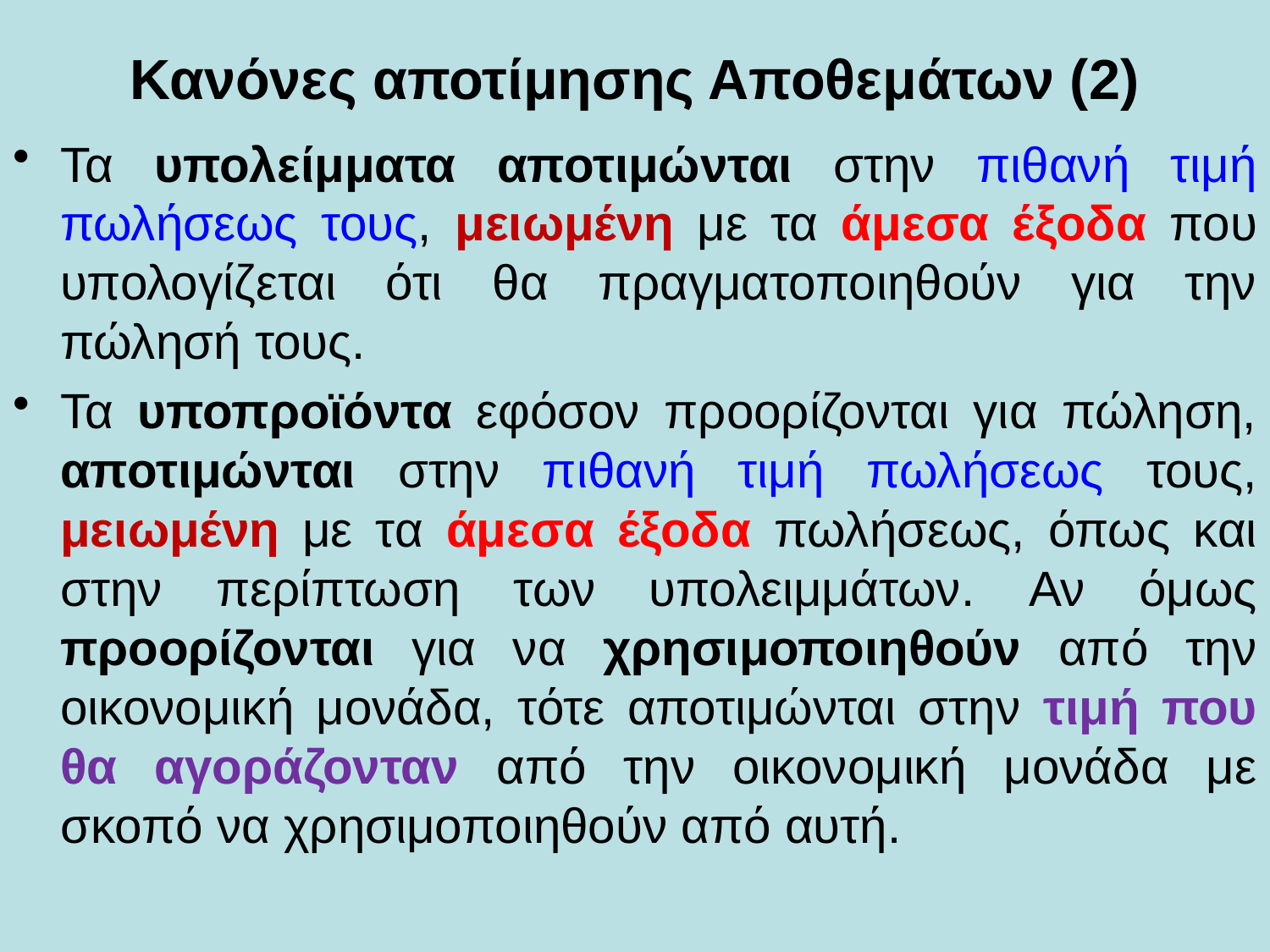

# Κανόνες αποτίμησης Αποθεμάτων (2)
Τα υπολείμματα αποτιμώνται στην πιθανή τιμή πωλήσεως τους, μειωμένη με τα άμεσα έξοδα που υπολογίζεται ότι θα πραγματοποιηθούν για την πώλησή τους.
Τα υποπροϊόντα εφόσον προορίζονται για πώληση, αποτιμώνται στην πιθανή τιμή πωλήσεως τους, μειωμένη με τα άμεσα έξοδα πωλήσεως, όπως και στην περίπτωση των υπολειμμάτων. Αν όμως προορίζονται για να χρησιμοποιηθούν από την οικονομική μονάδα, τότε αποτιμώνται στην τιμή που θα αγοράζονταν από την οικονομική μονάδα με σκοπό να χρησιμοποιηθούν από αυτή.